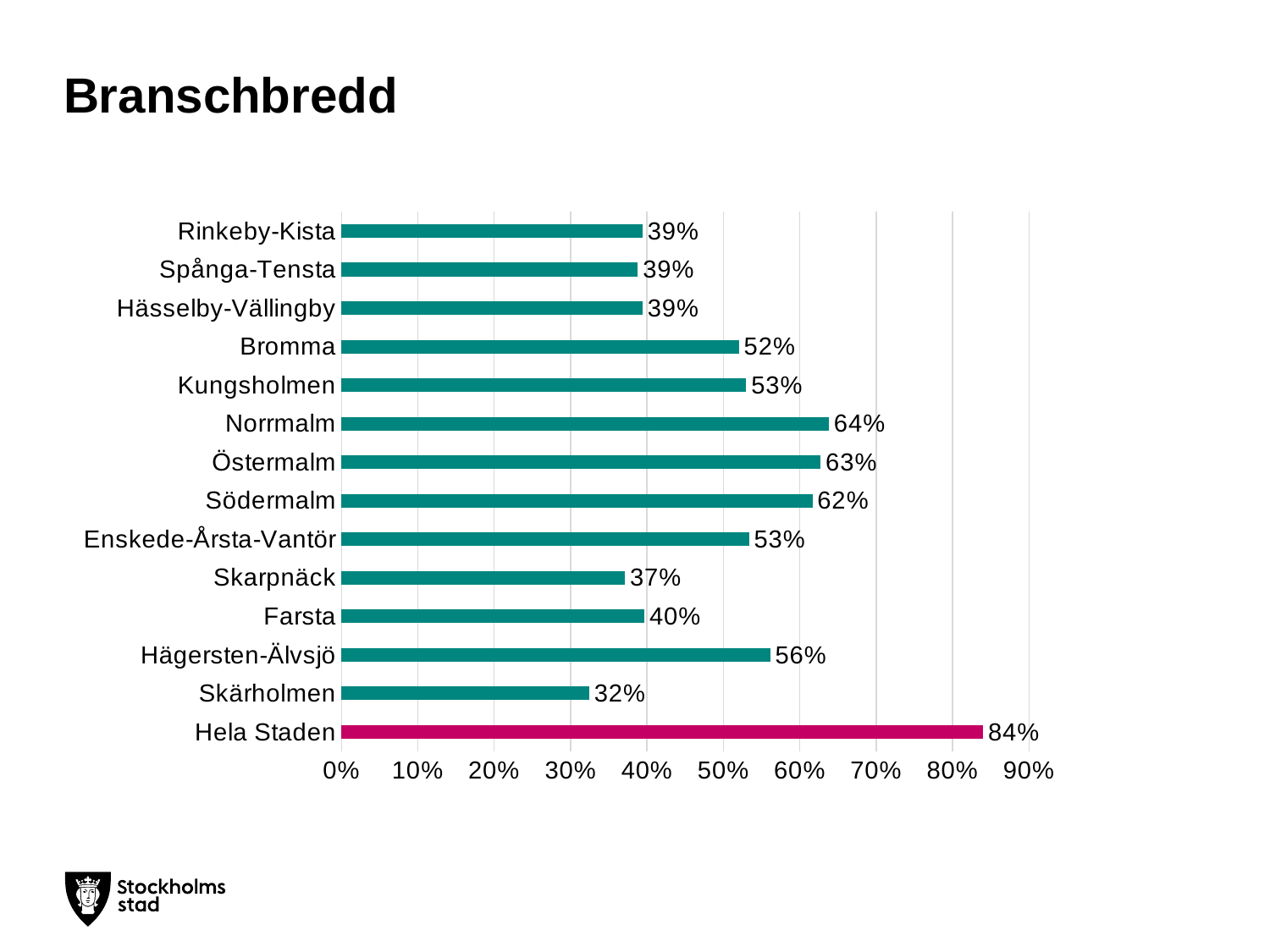

# Branschbredd

### Chart

| Category | Branschbredd 20 |
|---|---|
| Hela Staden | 0.8401442307692307 |
| Skärholmen | 0.3245192307692308 |
| Hägersten-Älvsjö | 0.5612980769230769 |
| Farsta | 0.39663461538461536 |
| Skarpnäck | 0.3713942307692308 |
| Enskede-Årsta-Vantör | 0.5336538461538461 |
| Södermalm | 0.6165865384615384 |
| Östermalm | 0.6274038461538461 |
| Norrmalm | 0.6382211538461539 |
| Kungsholmen | 0.5300480769230769 |
| Bromma | 0.5204326923076923 |
| Hässelby-Vällingby | 0.3942307692307692 |
| Spånga-Tensta | 0.38822115384615385 |
| Rinkeby-Kista | 0.3942307692307692 |